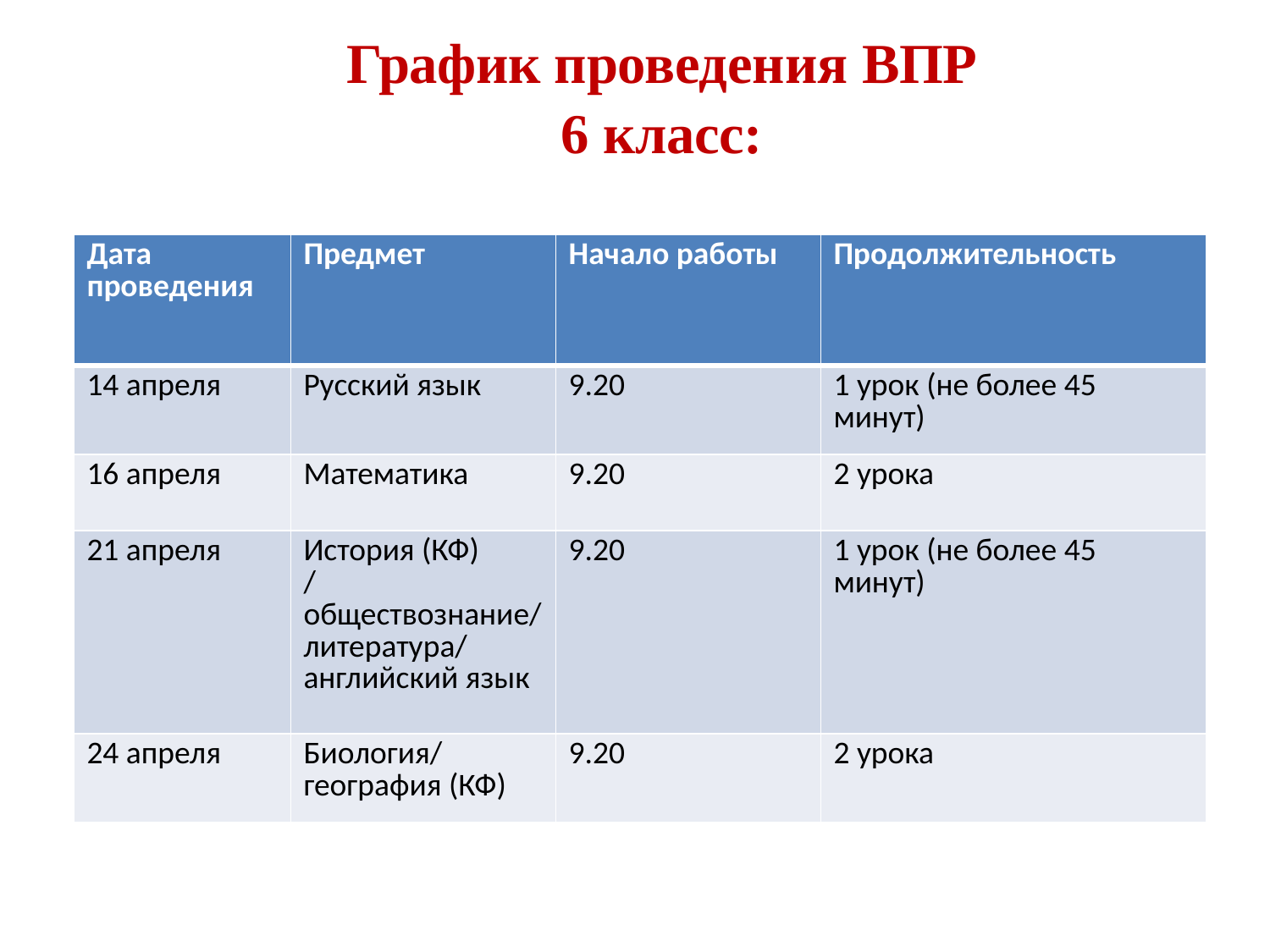

График проведения ВПР
6 класс:
| Дата проведения | Предмет | Начало работы | Продолжительность |
| --- | --- | --- | --- |
| 14 апреля | Русский язык | 9.20 | 1 урок (не более 45 минут) |
| 16 апреля | Математика | 9.20 | 2 урока |
| 21 апреля | История (КФ) /обществознание/ литература/ английский язык | 9.20 | 1 урок (не более 45 минут) |
| 24 апреля | Биология/география (КФ) | 9.20 | 2 урока |